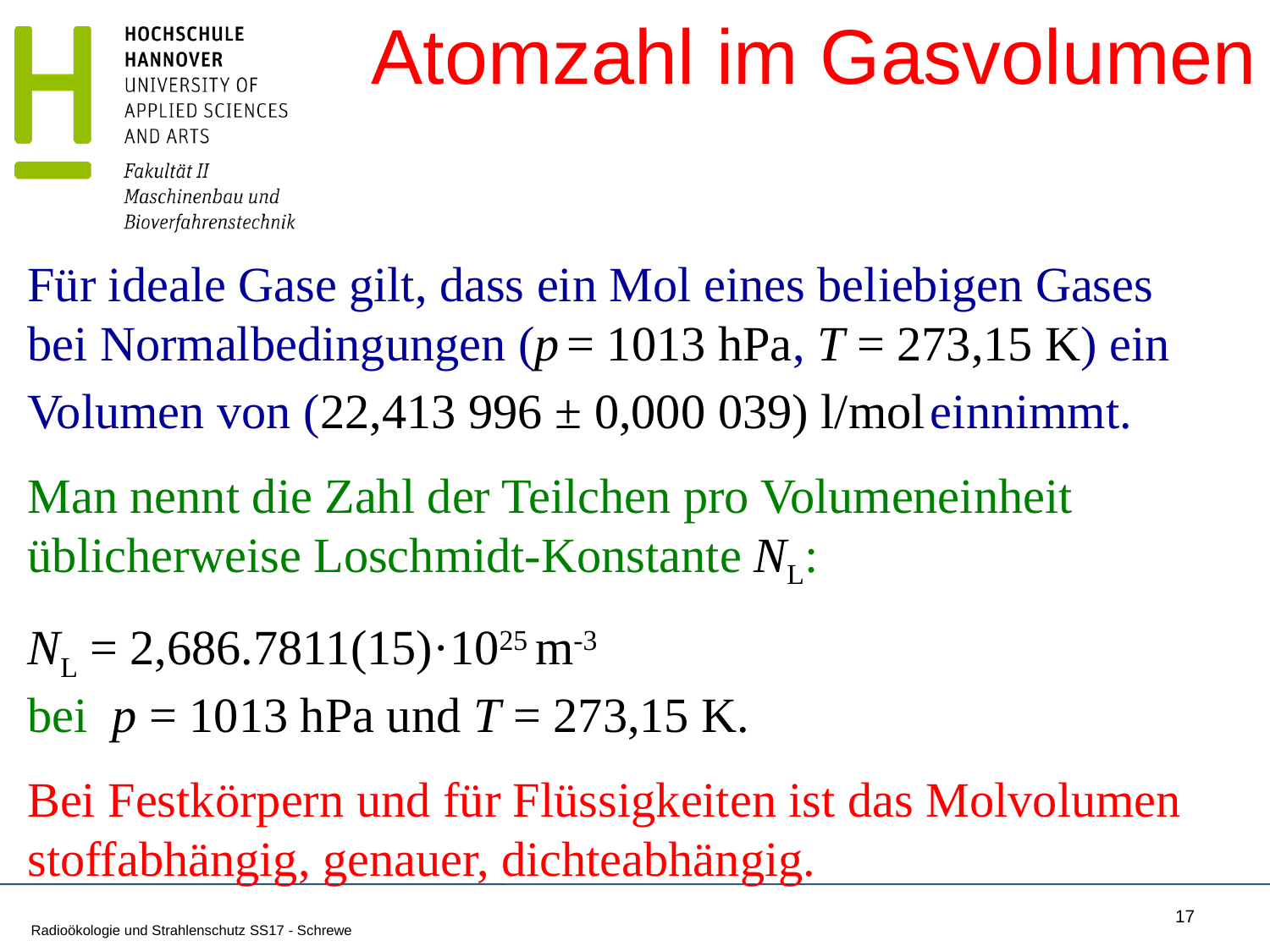

# Atomzahl im Gasvolumen
Für ideale Gase gilt, dass ein Mol eines beliebigen Gases bei Normalbedingungen (p = 1013 hPa, T = 273,15 K) ein Volumen von (22,413 996 ± 0,000 039) l/mol einnimmt.

Man nennt die Zahl der Teilchen pro Volumeneinheit üblicherweise Loschmidt-Konstante NL:

NL = 2,686.7811(15)·1025 m-3
bei  p = 1013 hPa und T = 273,15 K.

Bei Festkörpern und für Flüssigkeiten ist das Molvolumen stoffabhängig, genauer, dichteabhängig.